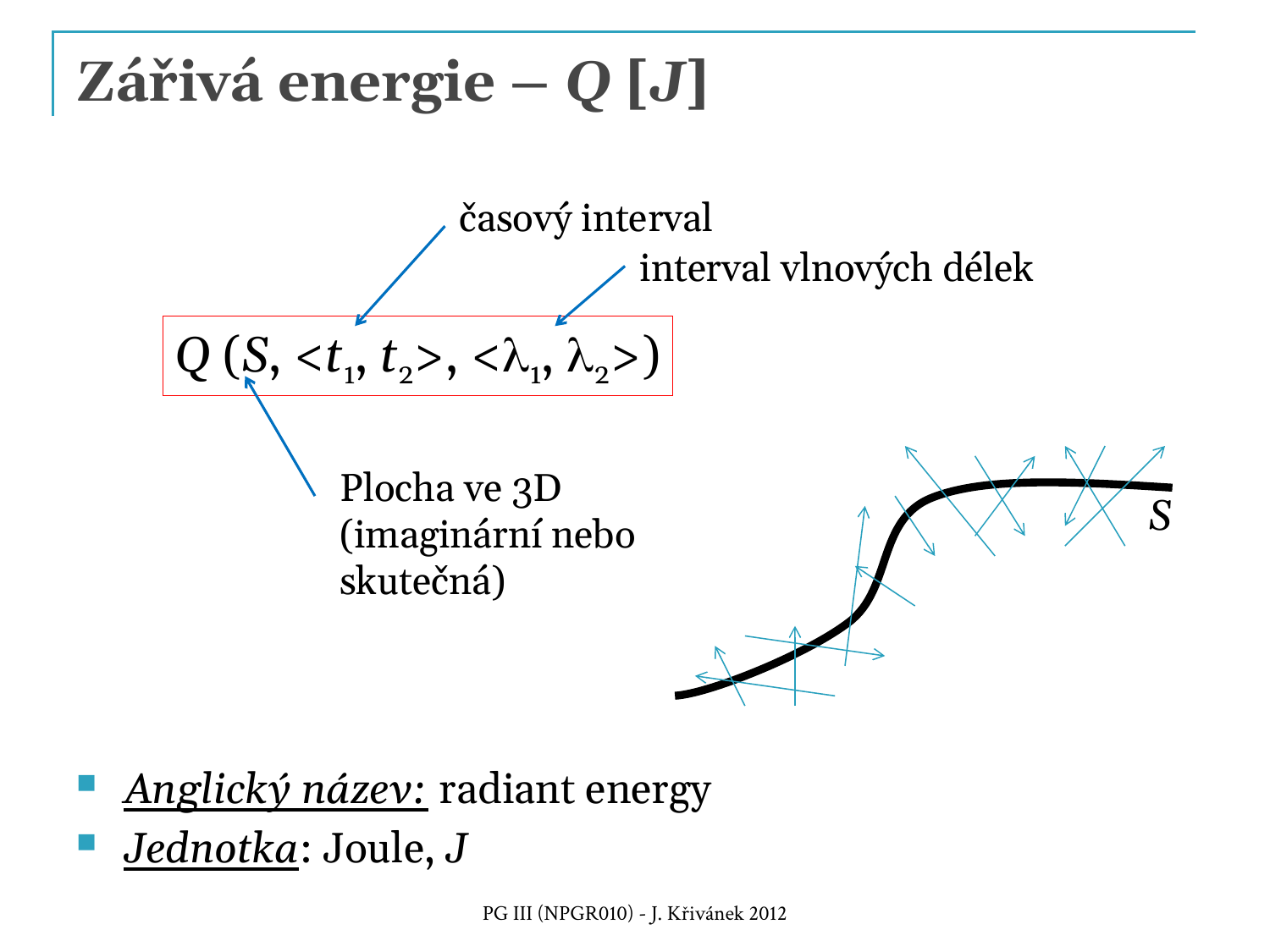

# Zářivá energie – Q [J]
časový interval

Anglický název: radiant energy
Jednotka: Joule, J
interval vlnových délek
Q (S, <t1, t2>, <λ1, λ2>)
Plocha ve 3D
(imaginární nebo
skutečná)

S
PG III (NPGR010) - J. Křivánek 2012